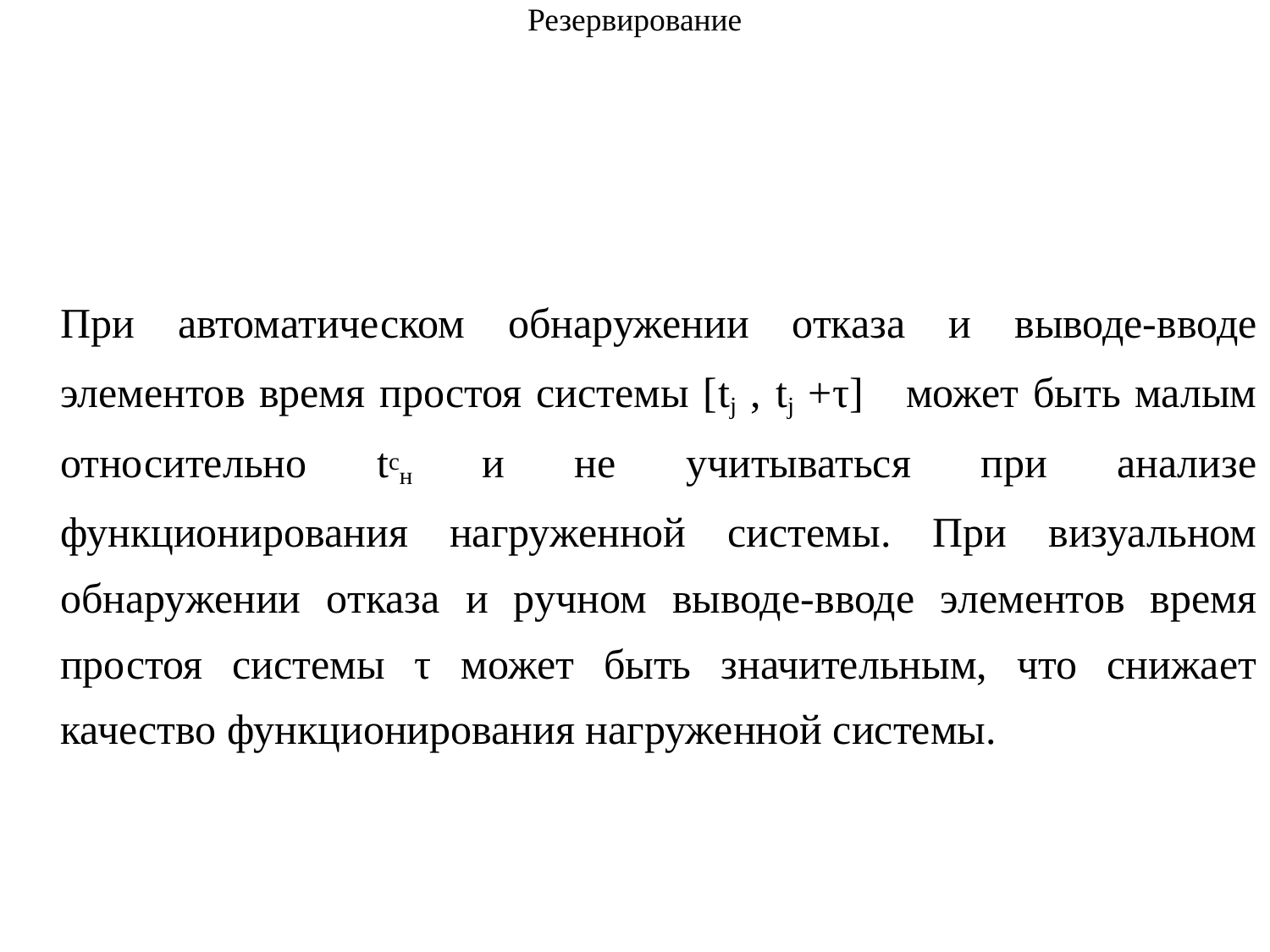

# Резервирование

	При автоматическом обнаружении отказа и выводе-вводе элементов время простоя системы [tj , tj +τ]   может быть малым относительно tcн и не учитываться при анализе функционирования нагруженной системы. При визуальном обнаружении отказа и ручном выводе-вводе элементов время простоя системы τ может быть значительным, что снижает качество функционирования нагруженной системы.